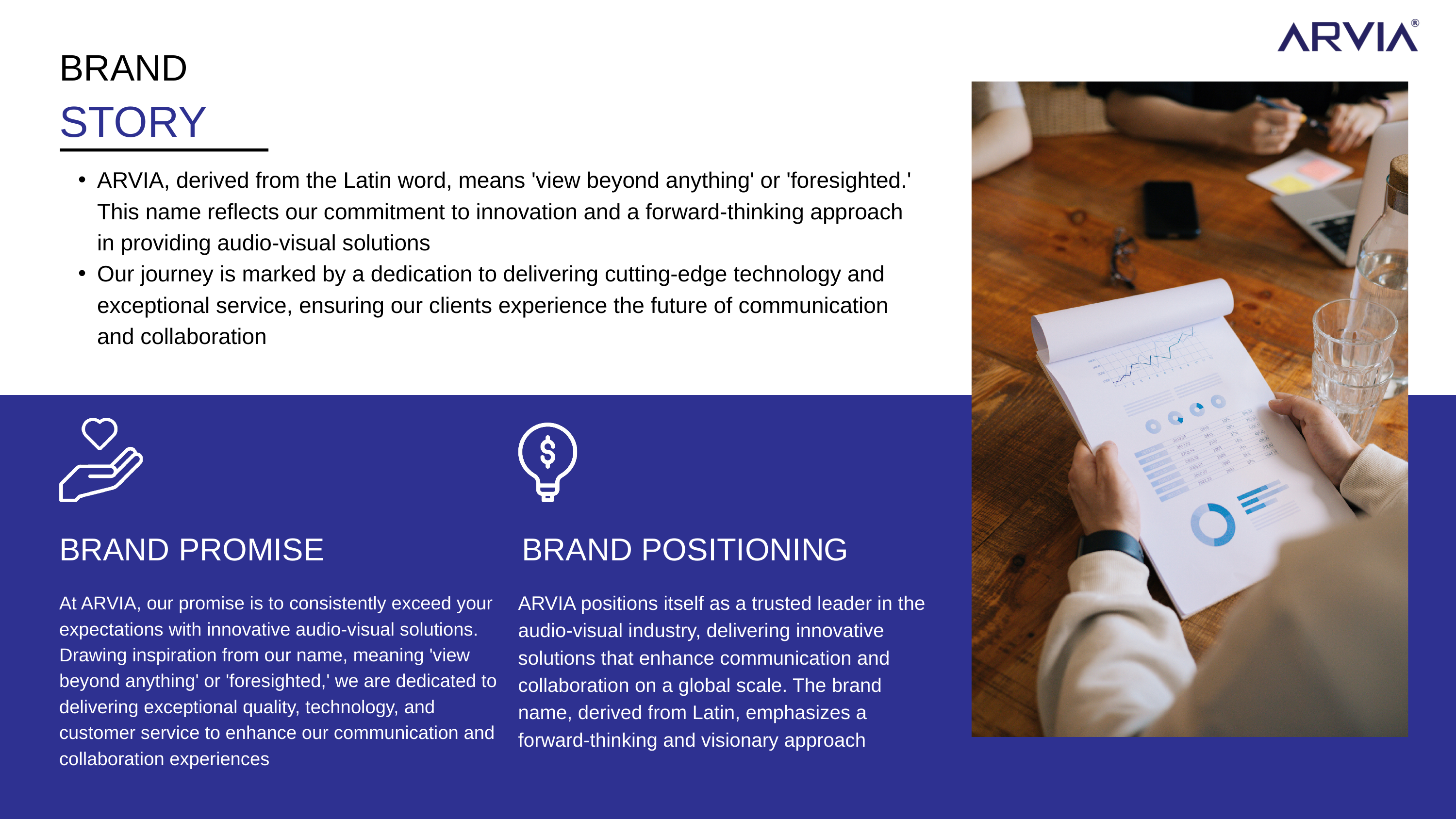

BRAND

STORY

ARVIA, derived from the Latin word, means 'view beyond anything' or 'foresighted.' This name reflects our commitment to innovation and a forward-thinking approach in providing audio-visual solutions
Our journey is marked by a dedication to delivering cutting-edge technology and exceptional service, ensuring our clients experience the future of communication and collaboration

BRAND PROMISE
BRAND POSITIONING
ARVIA positions itself as a trusted leader in the audio-visual industry, delivering innovative solutions that enhance communication and collaboration on a global scale. The brand name, derived from Latin, emphasizes a forward-thinking and visionary approach
At ARVIA, our promise is to consistently exceed your expectations with innovative audio-visual solutions. Drawing inspiration from our name, meaning 'view beyond anything' or 'foresighted,' we are dedicated to delivering exceptional quality, technology, and customer service to enhance our communication and collaboration experiences